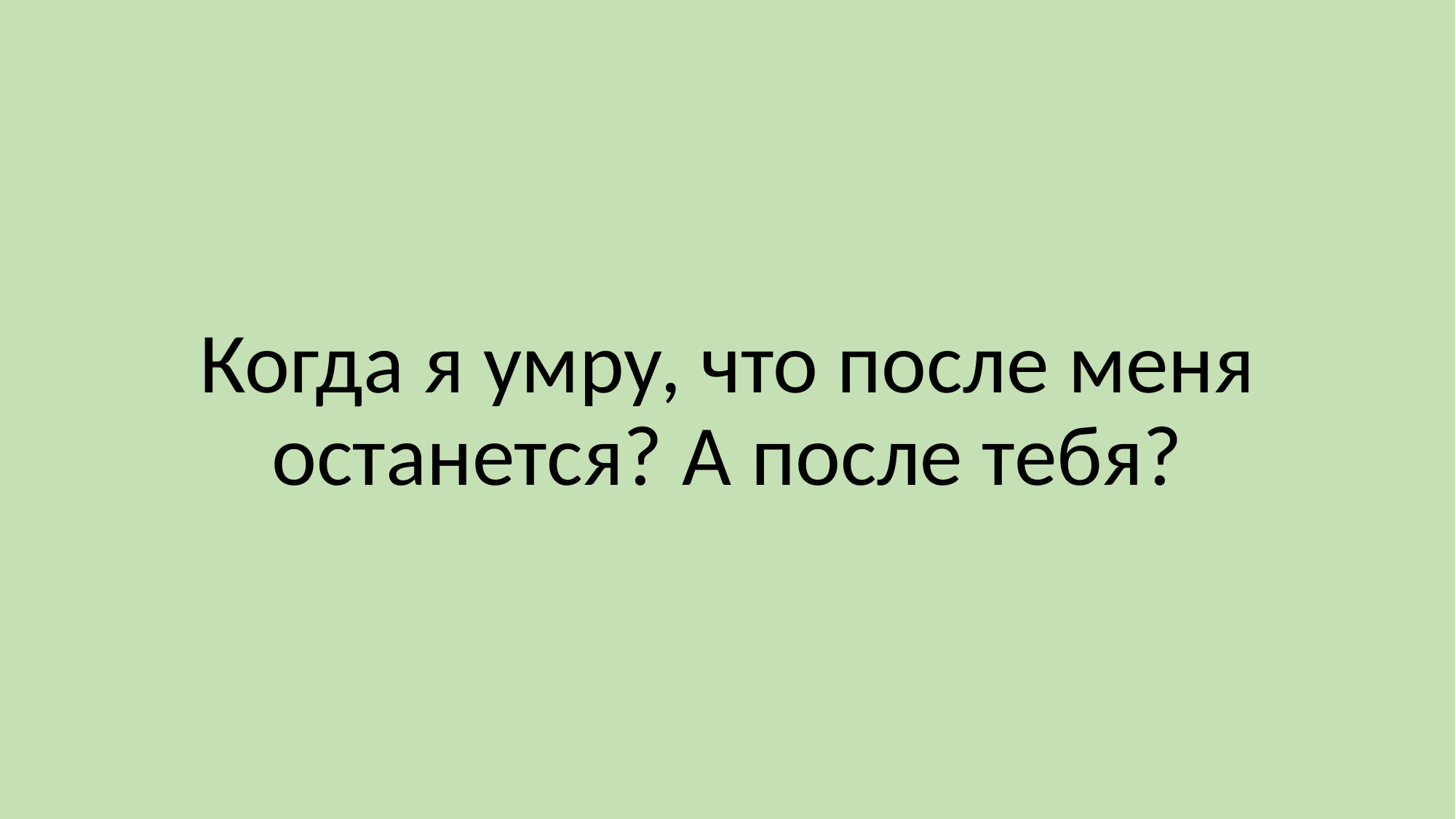

# Когда я умру, что после меня останется? А после тебя?